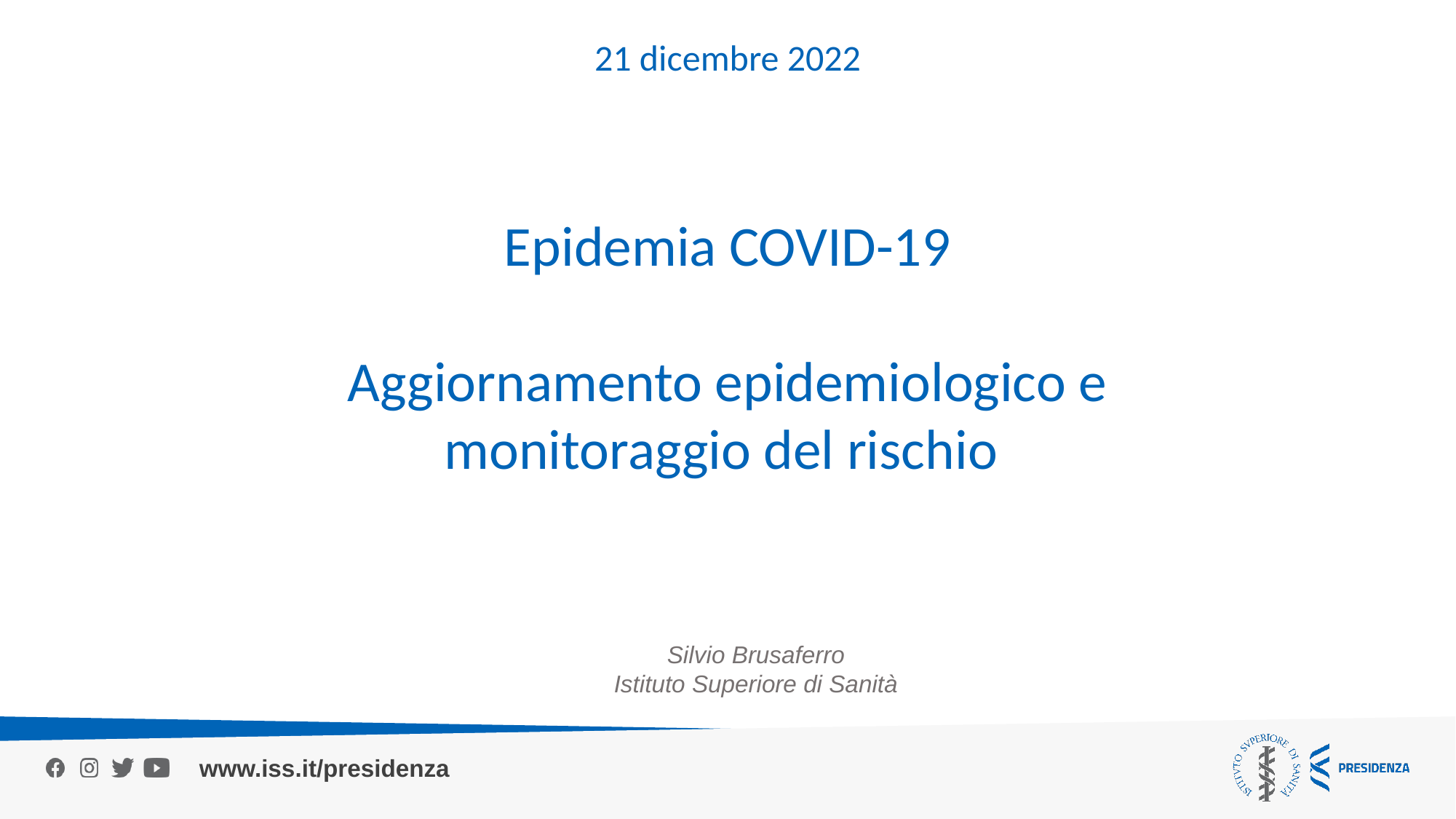

21 dicembre 2022
# Epidemia COVID-19

Aggiornamento epidemiologico e monitoraggio del rischio
Silvio Brusaferro
Istituto Superiore di Sanità